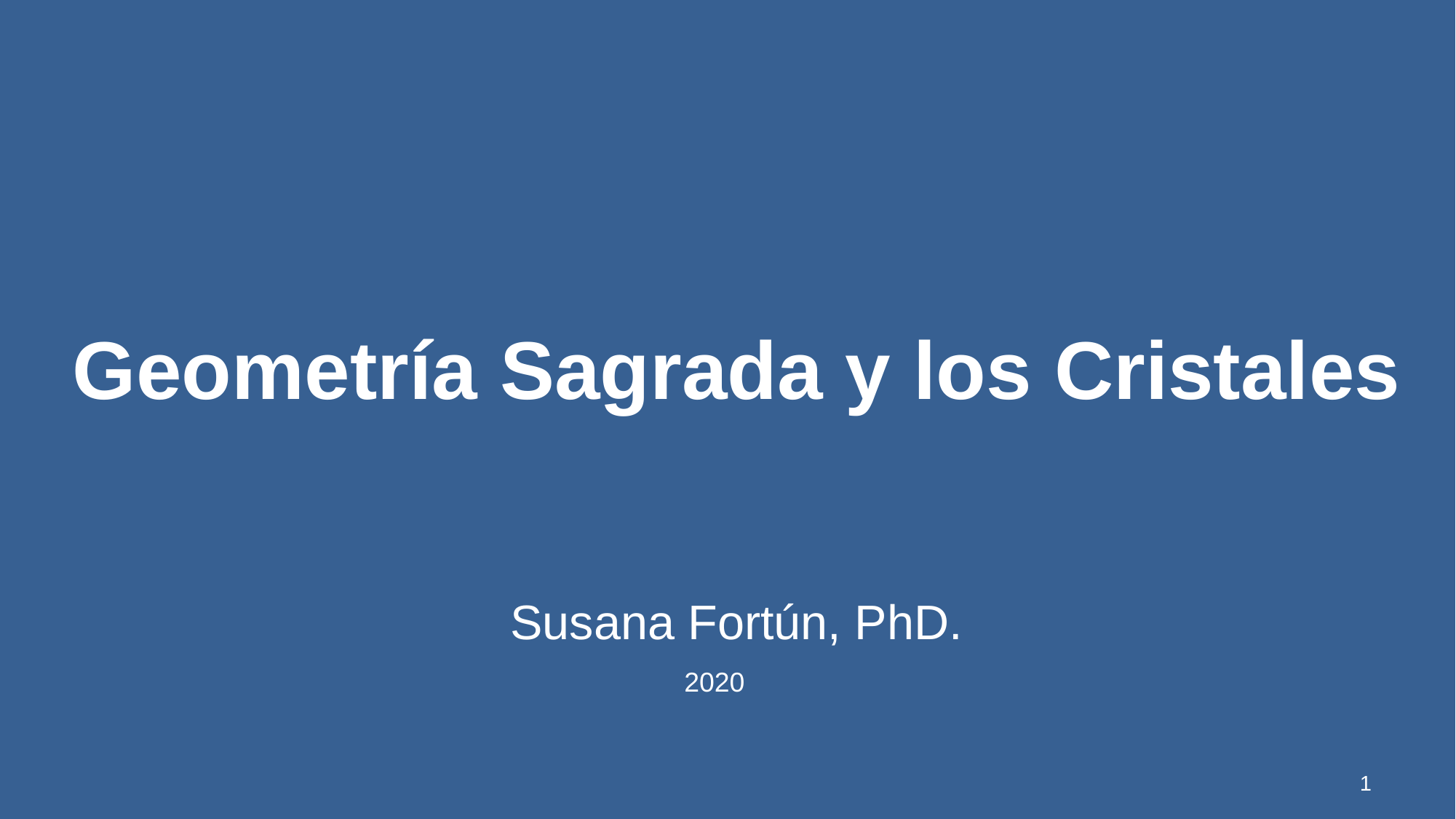

Geometría Sagrada y los Cristales
Susana Fortún, PhD.

2020
1